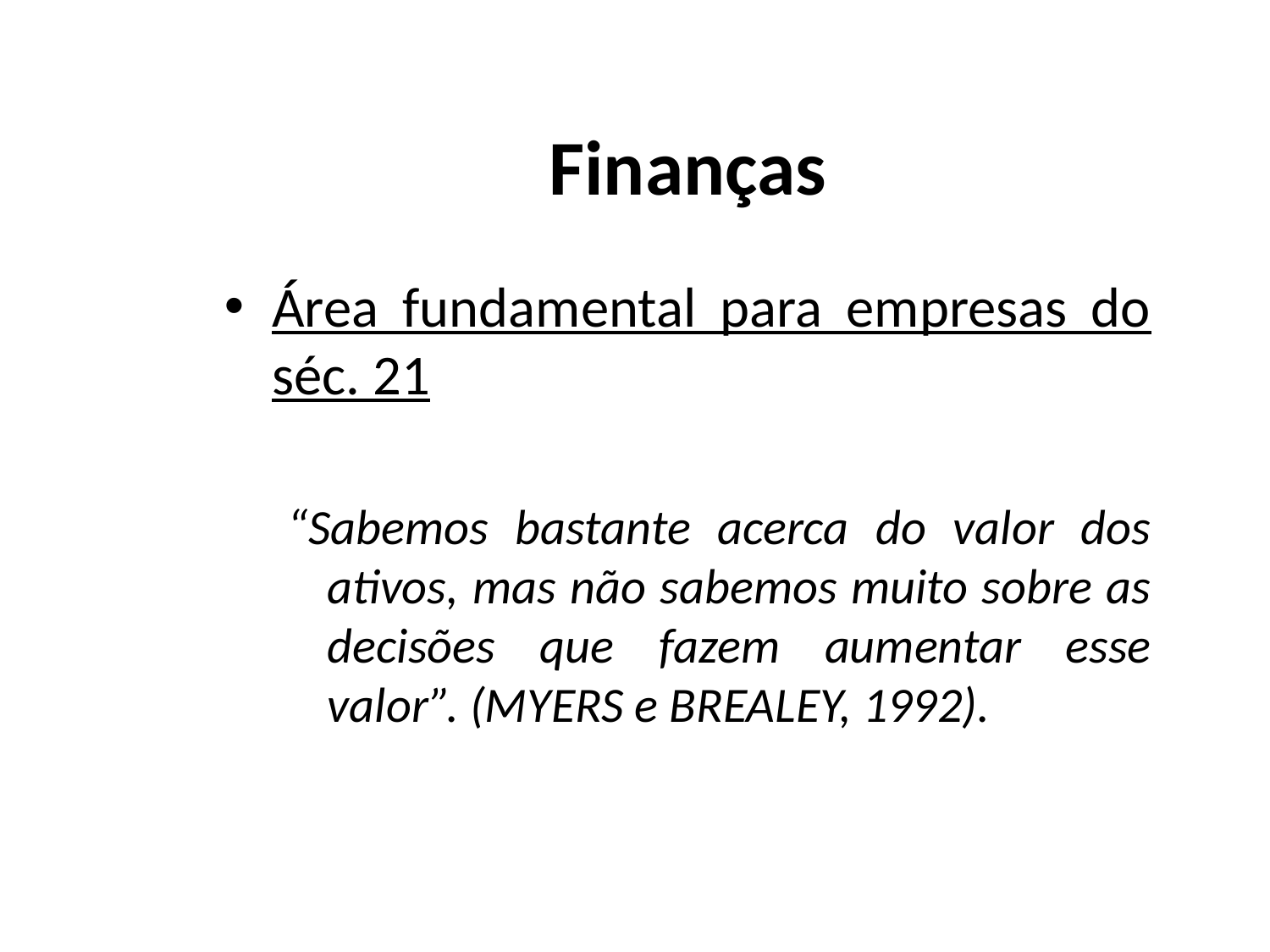

# Finanças
Área fundamental para empresas do séc. 21

“Sabemos bastante acerca do valor dos ativos, mas não sabemos muito sobre as decisões que fazem aumentar esse valor”. (MYERS e BREALEY, 1992).